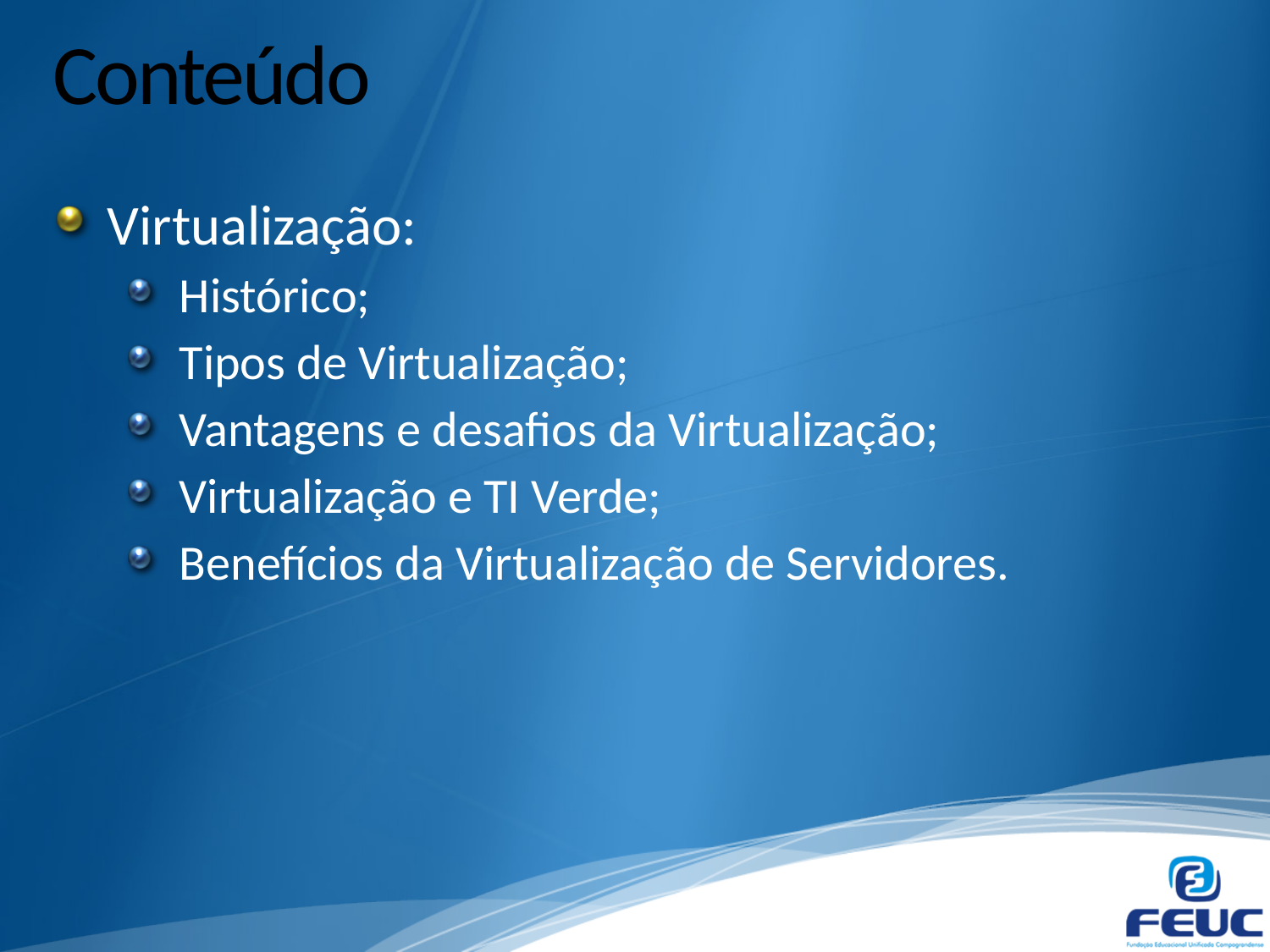

# Conteúdo
Virtualização:
Histórico;
Tipos de Virtualização;
Vantagens e desafios da Virtualização;
Virtualização e TI Verde;
Benefícios da Virtualização de Servidores.